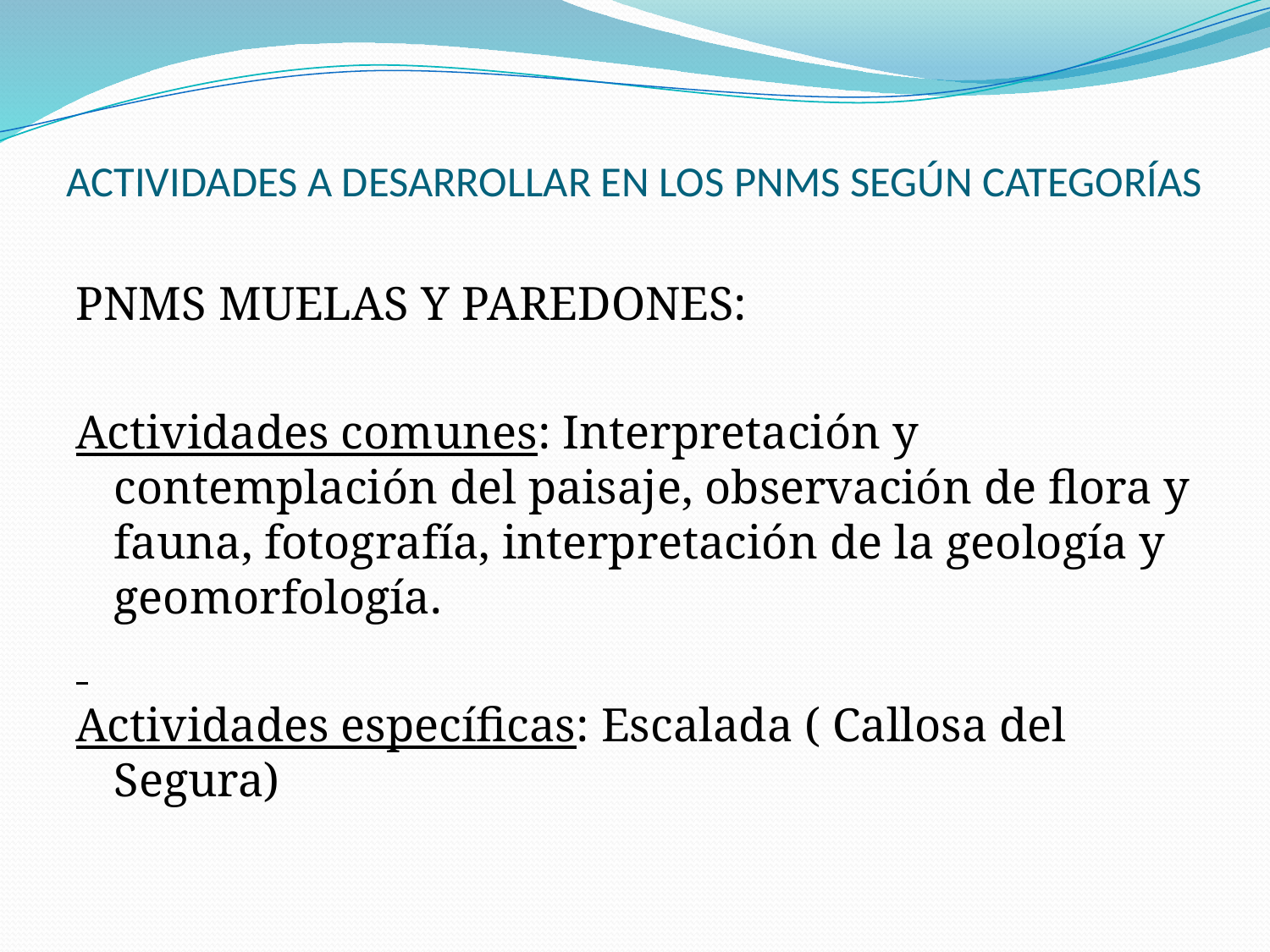

# ACTIVIDADES A DESARROLLAR EN LOS PNMS SEGÚN CATEGORÍAS
PNMS MUELAS Y PAREDONES:

Actividades comunes: Interpretación y contemplación del paisaje, observación de flora y fauna, fotografía, interpretación de la geología y geomorfología.

Actividades específicas: Escalada ( Callosa del Segura)